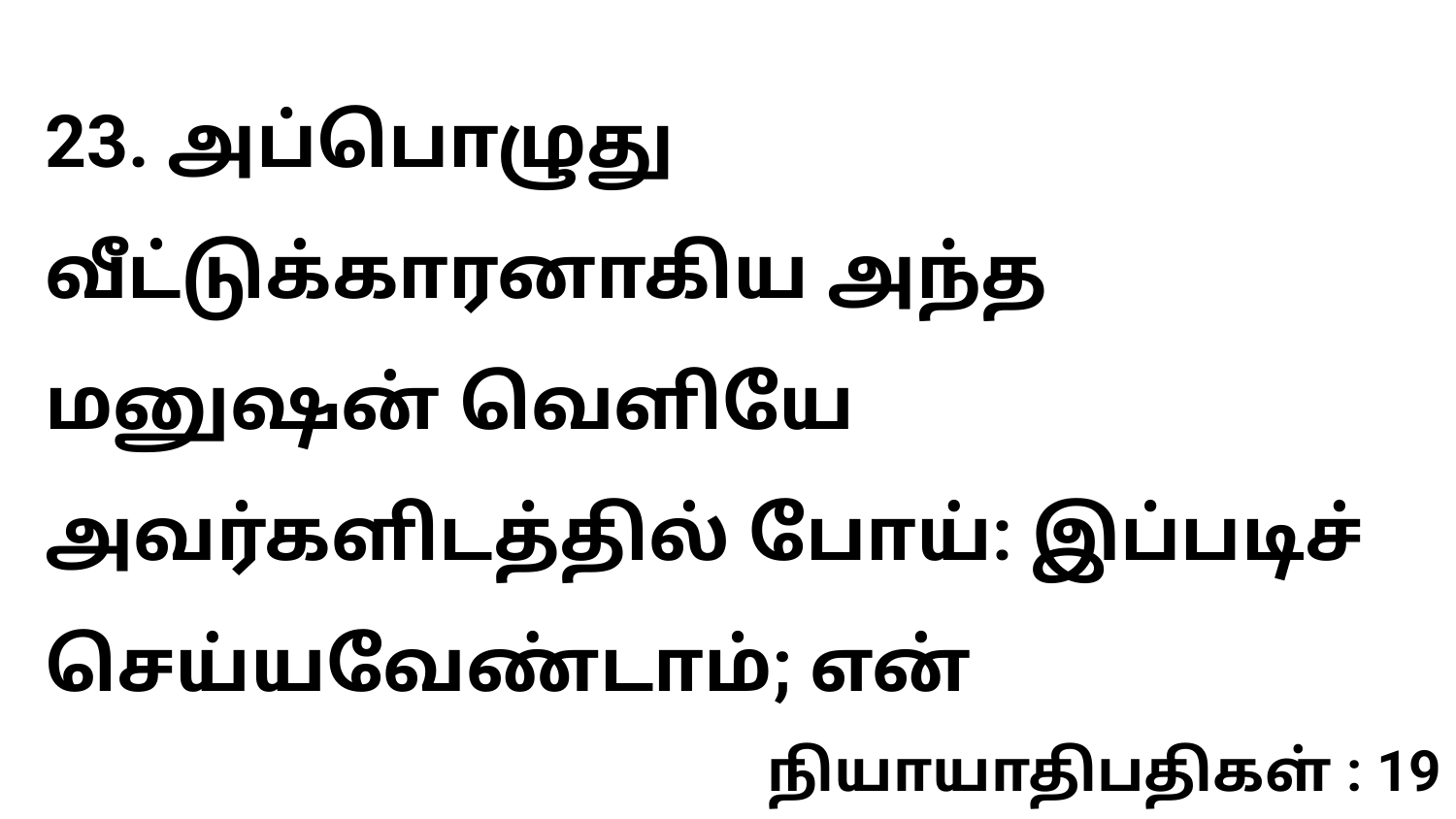

23. அப்பொழுது வீட்டுக்காரனாகிய அந்த மனுஷன் வெளியே அவர்களிடத்தில் போய்: இப்படிச் செய்யவேண்டாம்; என்
நியாயாதிபதிகள் : 19